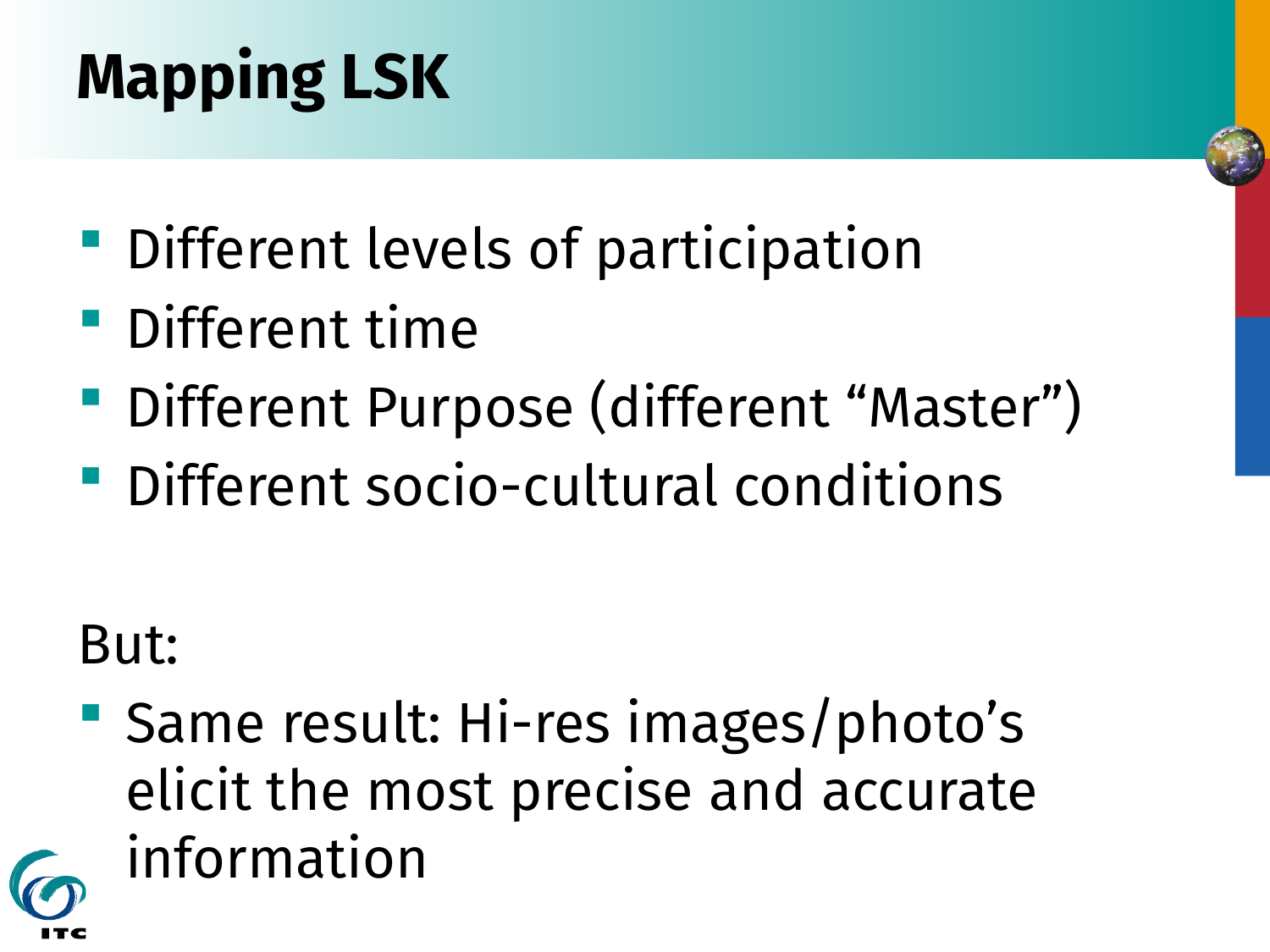

# Mapping LSK
Different levels of participation
Different time
Different Purpose (different “Master”)
Different socio-cultural conditions

But:
Same result: Hi-res images/photo’s elicit the most precise and accurate information